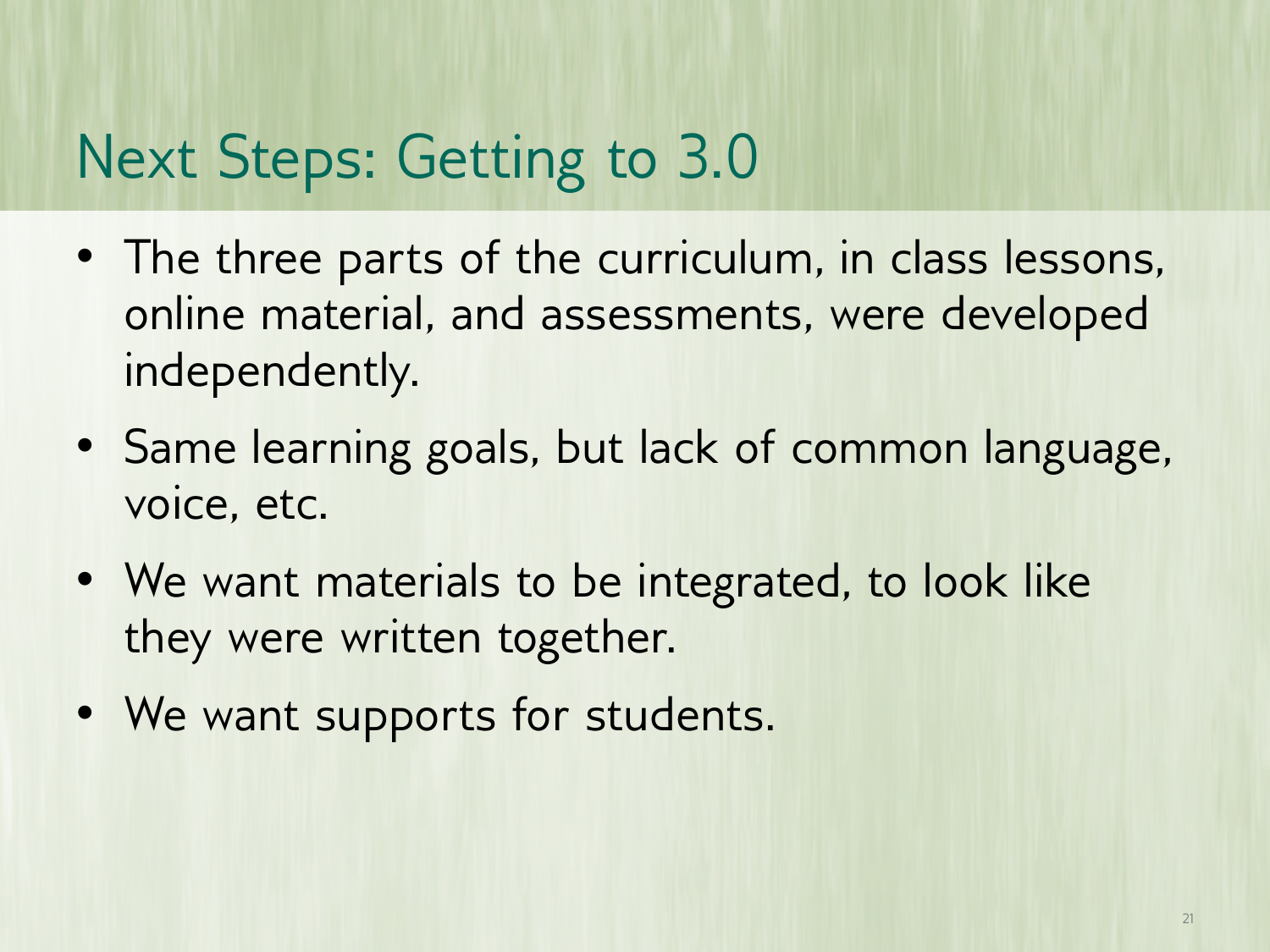

# Next Steps: Getting to 3.0
The three parts of the curriculum, in class lessons, online material, and assessments, were developed independently.
Same learning goals, but lack of common language, voice, etc.
We want materials to be integrated, to look like they were written together.
We want supports for students.
21